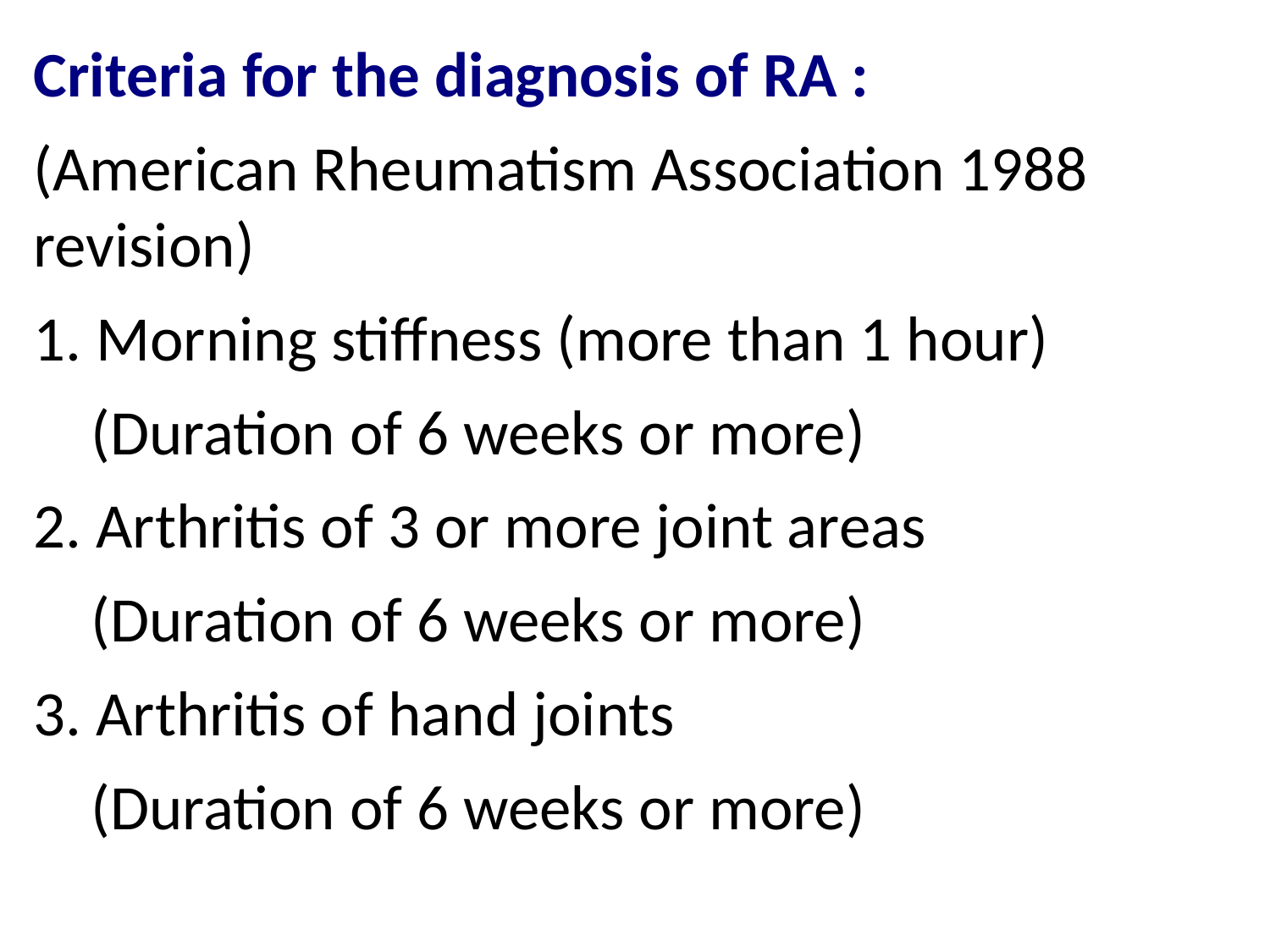

Criteria for the diagnosis of RA :
(American Rheumatism Association 1988 revision)
1. Morning stiffness (more than 1 hour)
    (Duration of 6 weeks or more)
2. Arthritis of 3 or more joint areas
    (Duration of 6 weeks or more)
3. Arthritis of hand joints
    (Duration of 6 weeks or more)